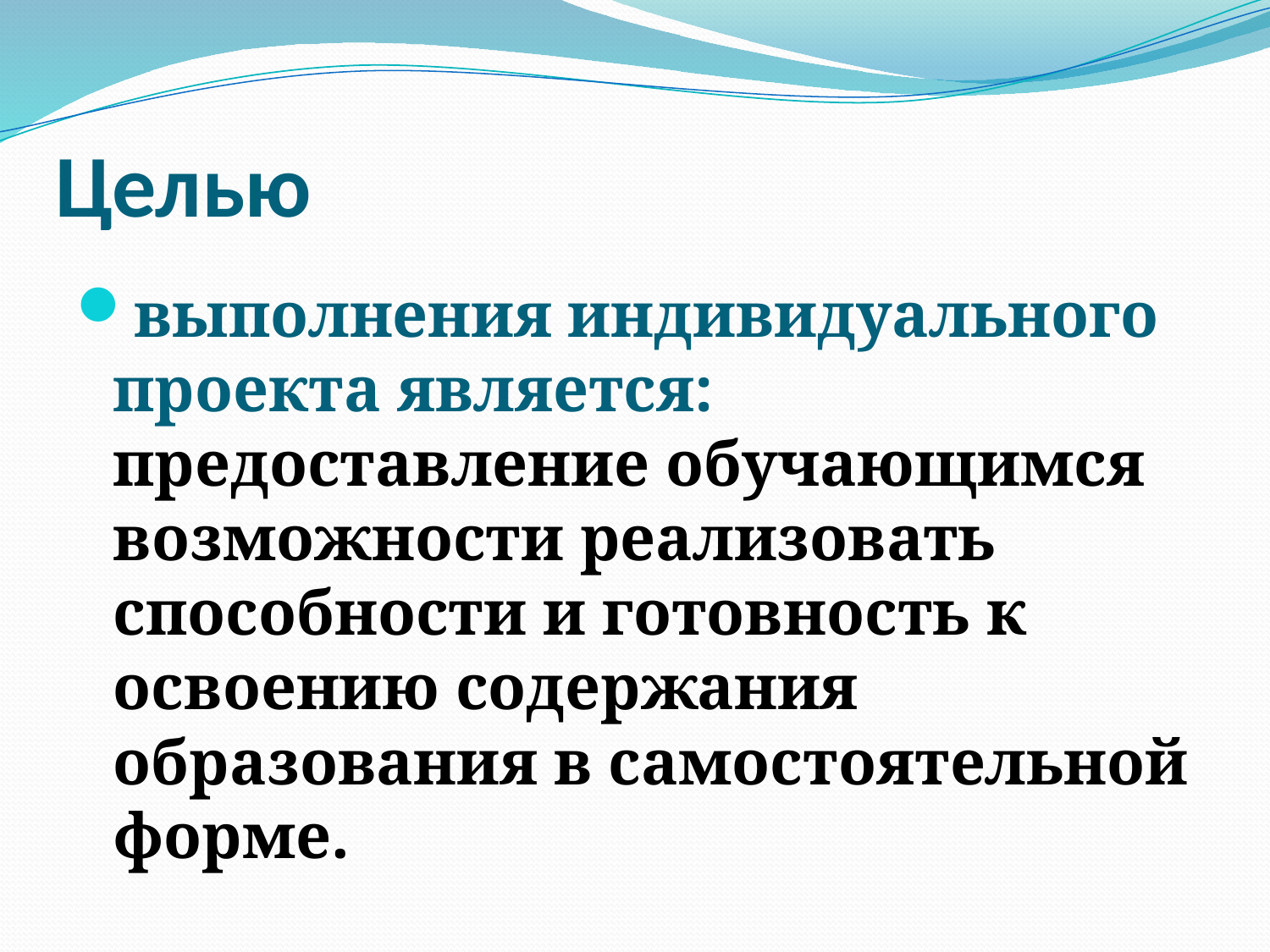

# Целью
выполнения индивидуального проекта является: предоставление обучающимся возможности реализовать способности и готовность к освоению содержания образования в самостоятельной форме.